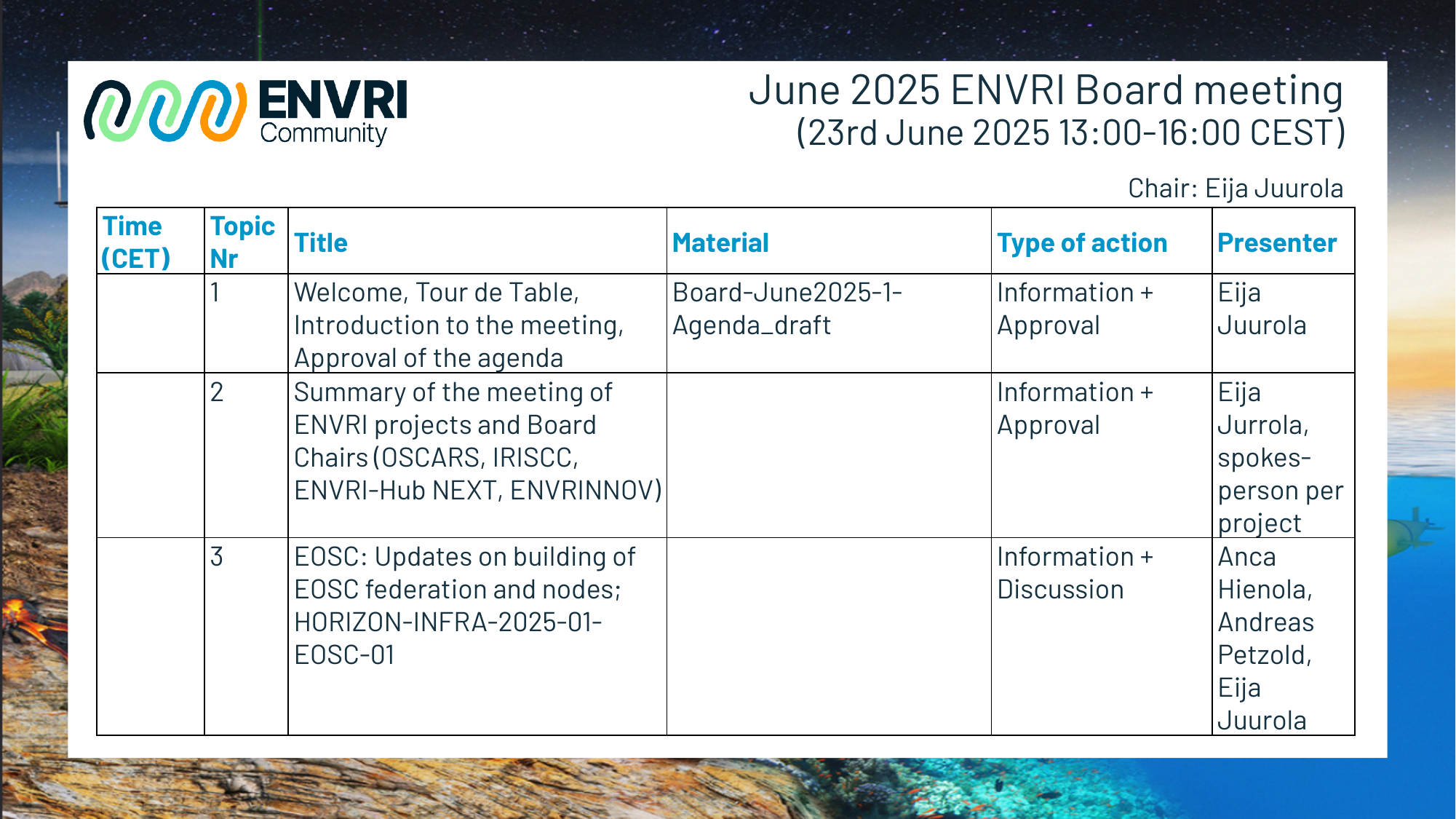

# June 2025 ENVRI Board meeting (23rd June 2025 13:00-16:00 CEST)
Chair: Eija Juurola
| Time (CET) | Topic Nr | Title | Material | Type of action | Presenter |
| --- | --- | --- | --- | --- | --- |
|  | 1 | Welcome, Tour de Table, Introduction to the meeting, Approval of the agenda | Board-June2025-1-Agenda\_draft | Information + Approval | Eija Juurola |
|  | 2 | Summary of the meeting of ENVRI projects and Board Chairs (OSCARS, IRISCC, ENVRI-Hub NEXT, ENVRINNOV) |  | Information + Approval | Eija Jurrola, spokes-person per project |
|  | 3 | EOSC: Updates on building of EOSC federation and nodes; HORIZON-INFRA-2025-01-EOSC-01 |  | Information + Discussion | Anca Hienola, Andreas Petzold, Eija Juurola |